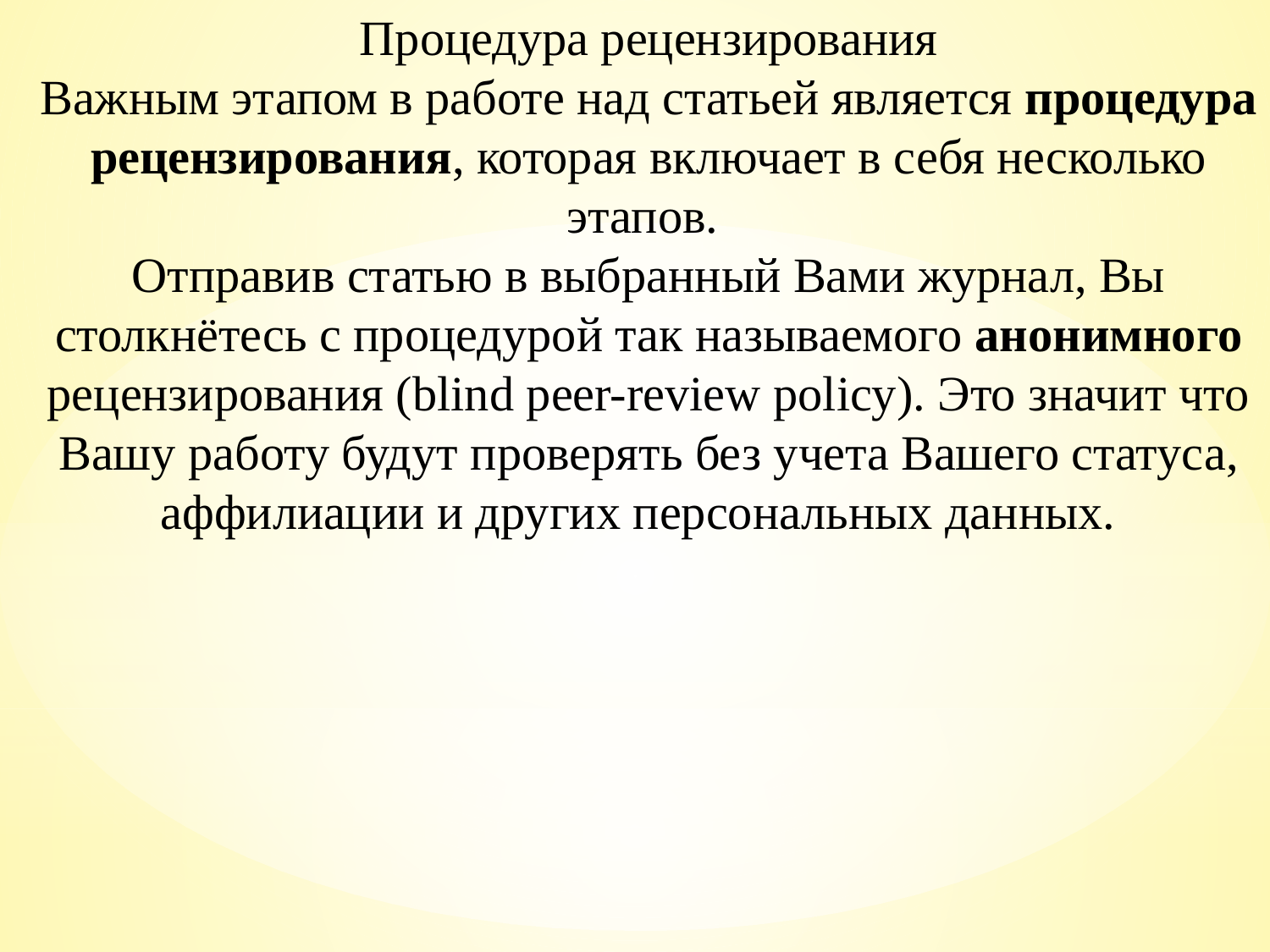

Процедура рецензирования
Важным этапом в работе над статьей является процедура рецензирования, которая включает в себя несколько этапов.
Отправив статью в выбранный Вами журнал, Вы столкнётесь с процедурой так называемого анонимного рецензирования (blind peer-review policy). Это значит что Вашу работу будут проверять без учета Вашего статуса, аффилиации и других персональных данных.